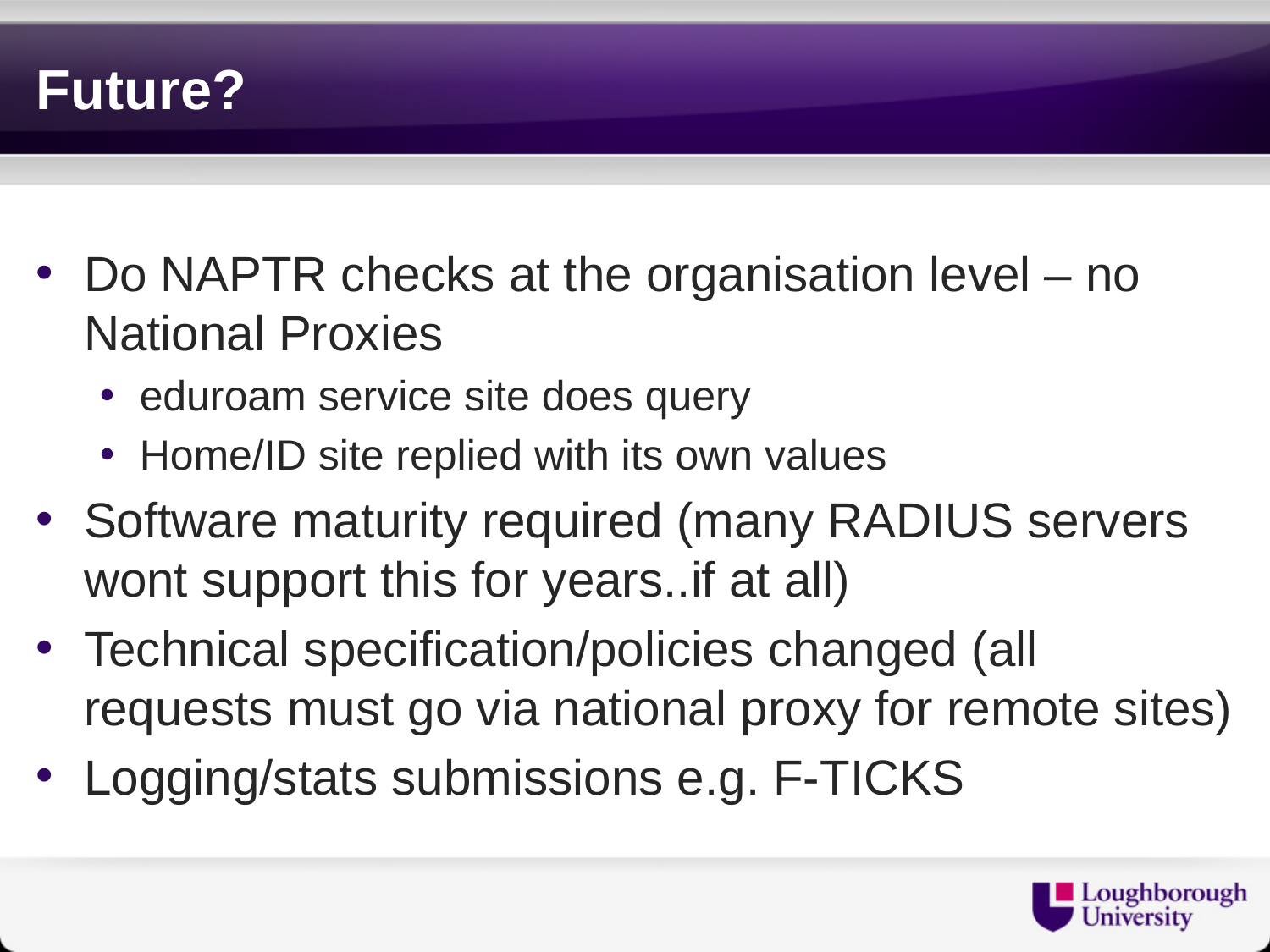

# Future?
Do NAPTR checks at the organisation level – no National Proxies
eduroam service site does query
Home/ID site replied with its own values
Software maturity required (many RADIUS servers wont support this for years..if at all)
Technical specification/policies changed (all requests must go via national proxy for remote sites)
Logging/stats submissions e.g. F-TICKS